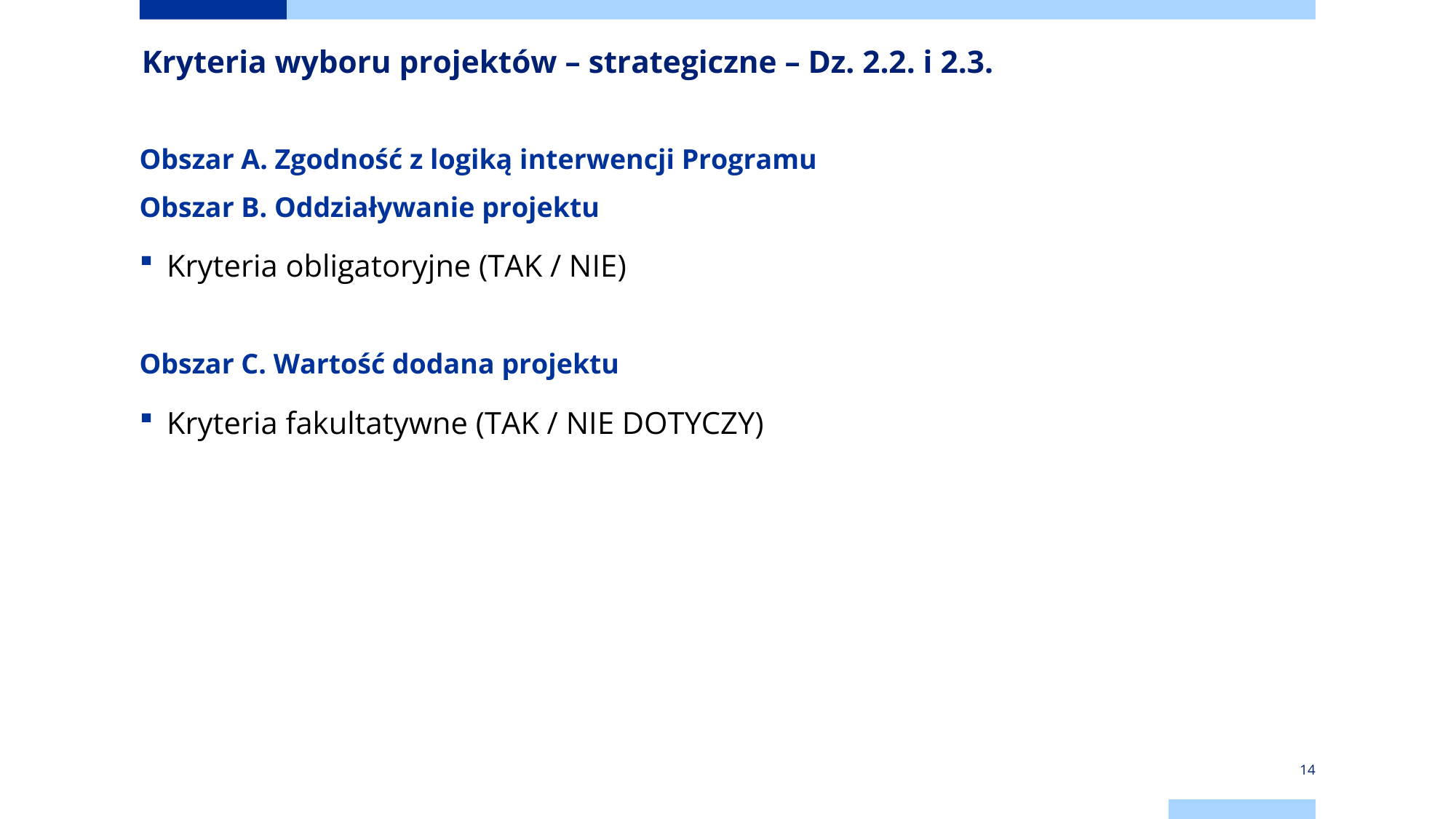

#
Kryteria wyboru projektów – strategiczne – Dz. 2.2. i 2.3.
Obszar A. Zgodność z logiką interwencji Programu
Obszar B. Oddziaływanie projektu
Kryteria obligatoryjne (TAK / NIE)
Obszar C. Wartość dodana projektu
Kryteria fakultatywne (TAK / NIE DOTYCZY)
14